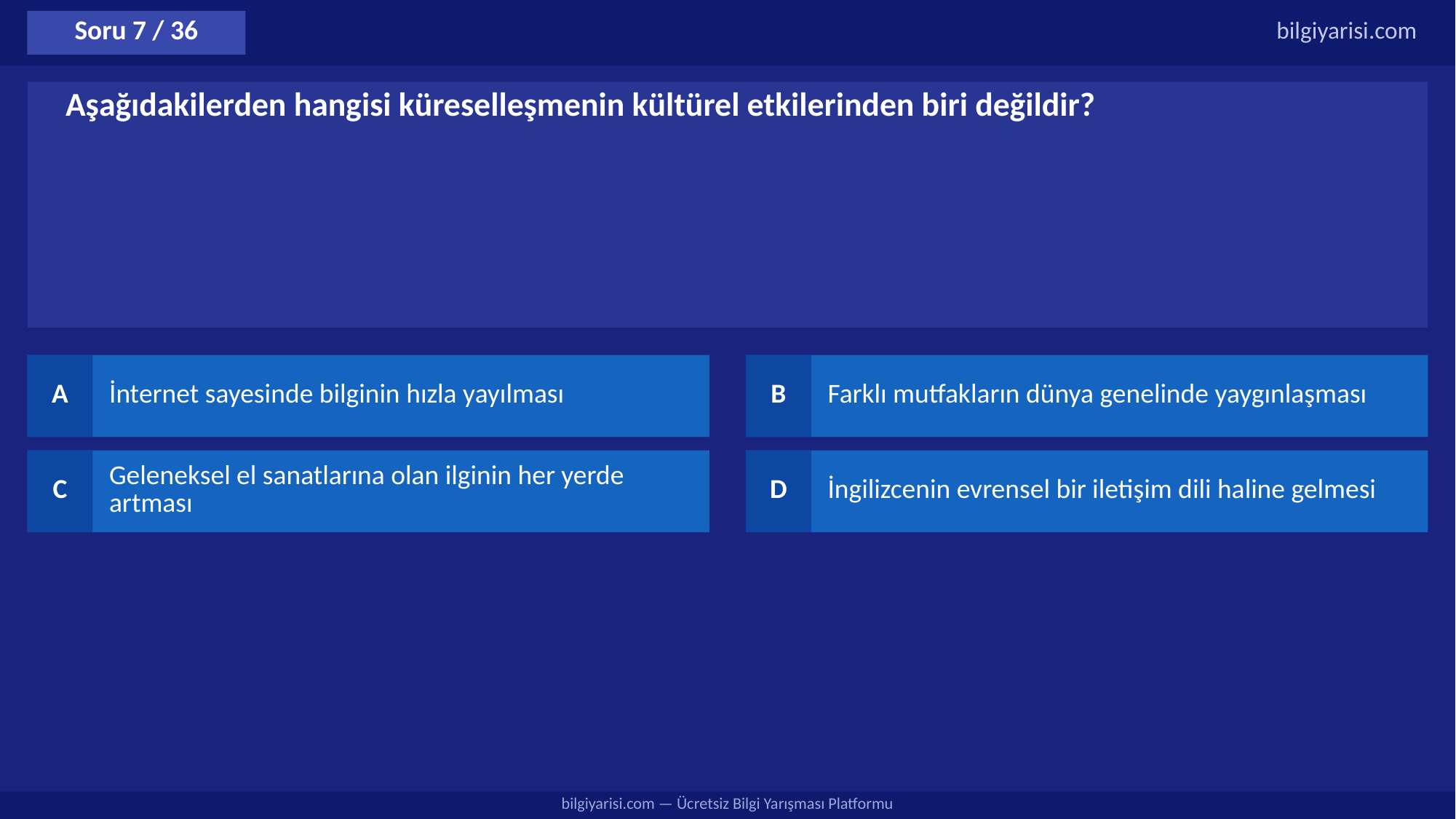

Soru 7 / 36
bilgiyarisi.com

Aşağıdakilerden hangisi küreselleşmenin kültürel etkilerinden biri değildir?

A
İnternet sayesinde bilginin hızla yayılması

B
Farklı mutfakların dünya genelinde yaygınlaşması

C
Geleneksel el sanatlarına olan ilginin her yerde artması

D
İngilizcenin evrensel bir iletişim dili haline gelmesi
bilgiyarisi.com — Ücretsiz Bilgi Yarışması Platformu